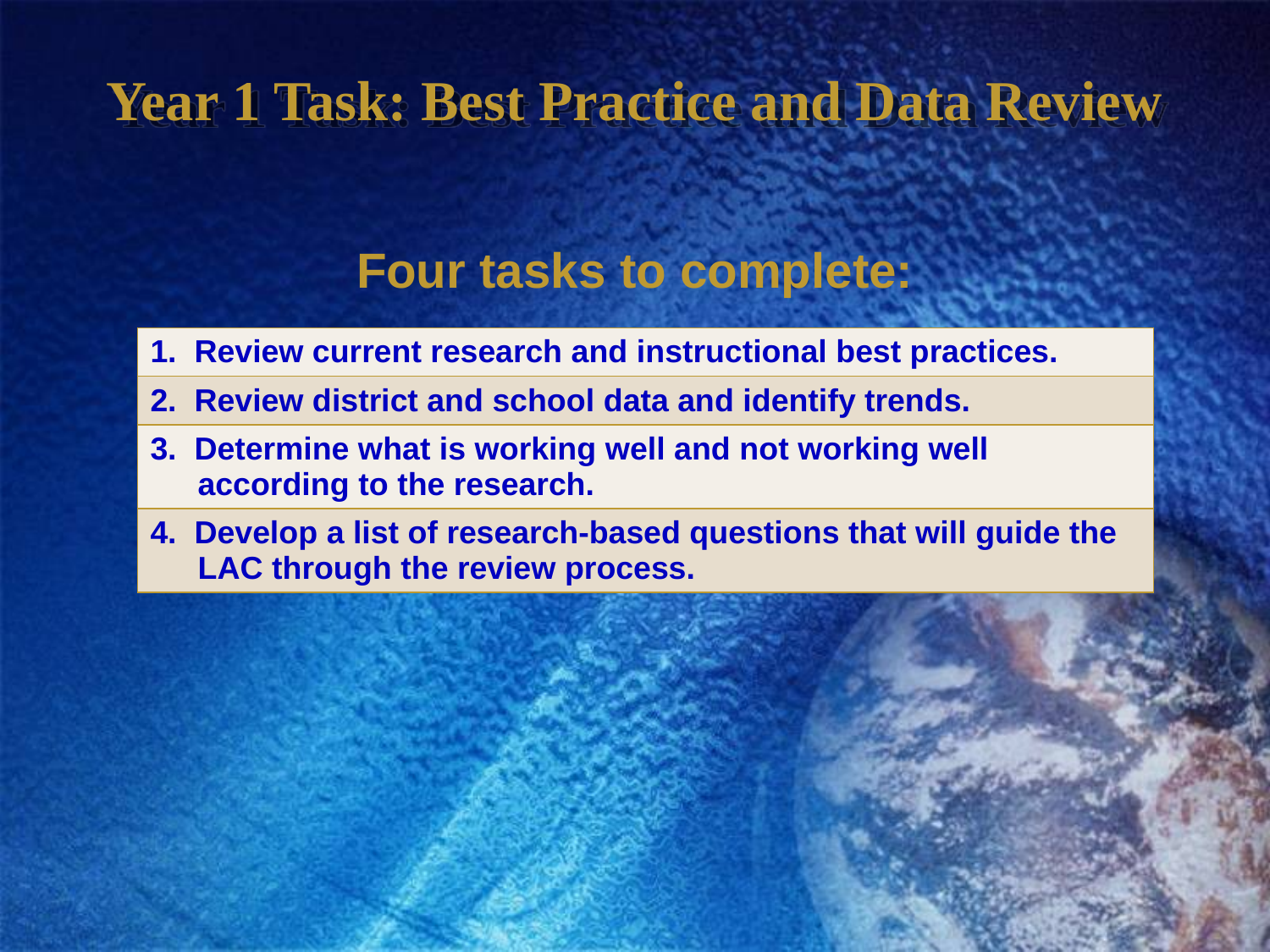

# Year 1 Task: Best Practice and Data Review
Four tasks to complete:

| 1. Review current research and instructional best practices. |
| --- |
| 2. Review district and school data and identify trends. |
| 3. Determine what is working well and not working well according to the research. |
| 4. Develop a list of research-based questions that will guide the LAC through the review process. |